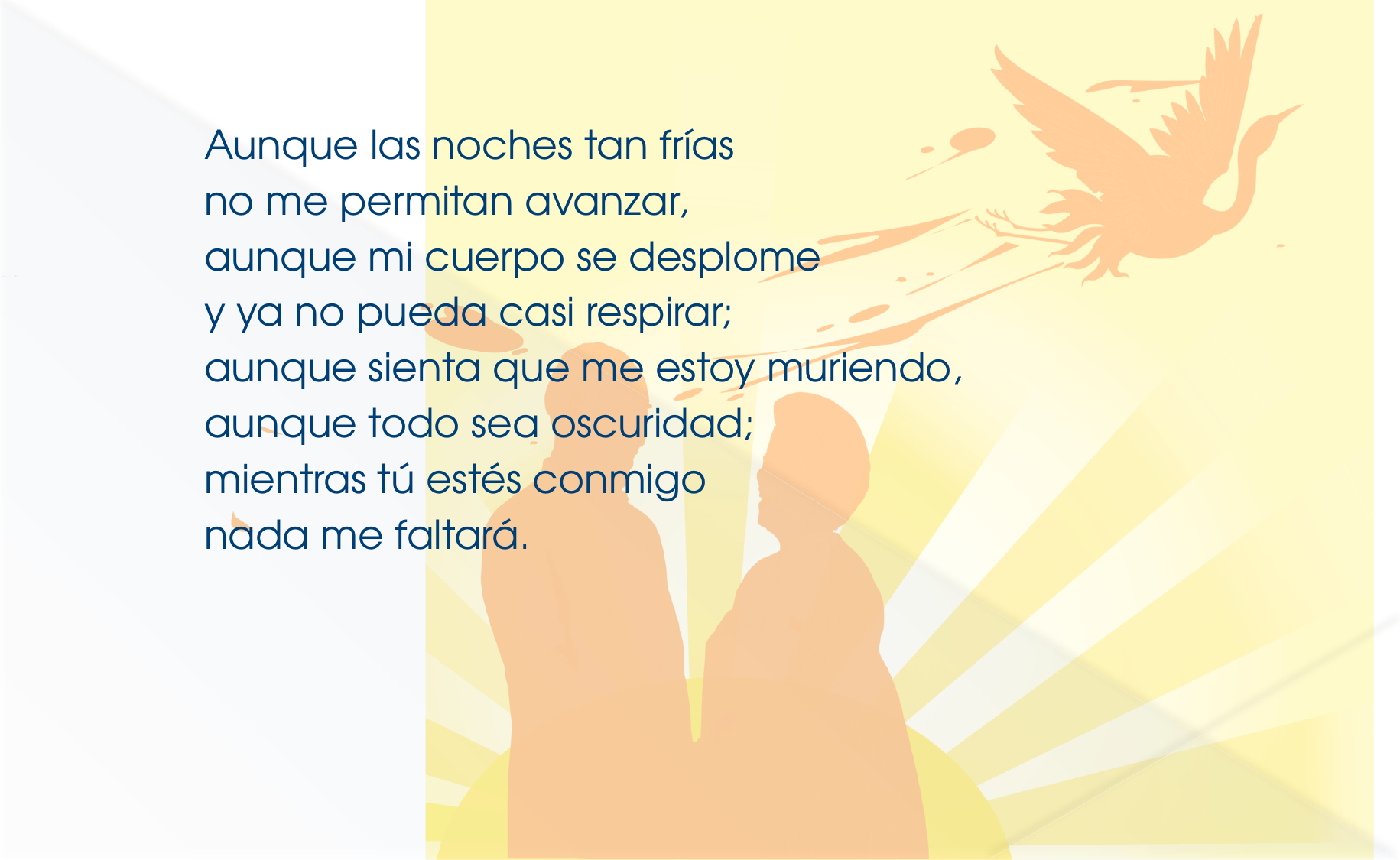

#
Aunque las noches tan frías
no me permitan avanzar,
aunque mi cuerpo se desplome
y ya no pueda casi respirar;
aunque sienta que me estoy muriendo,
aunque todo sea oscuridad;
mientras tú estés conmigo
nada me faltará.